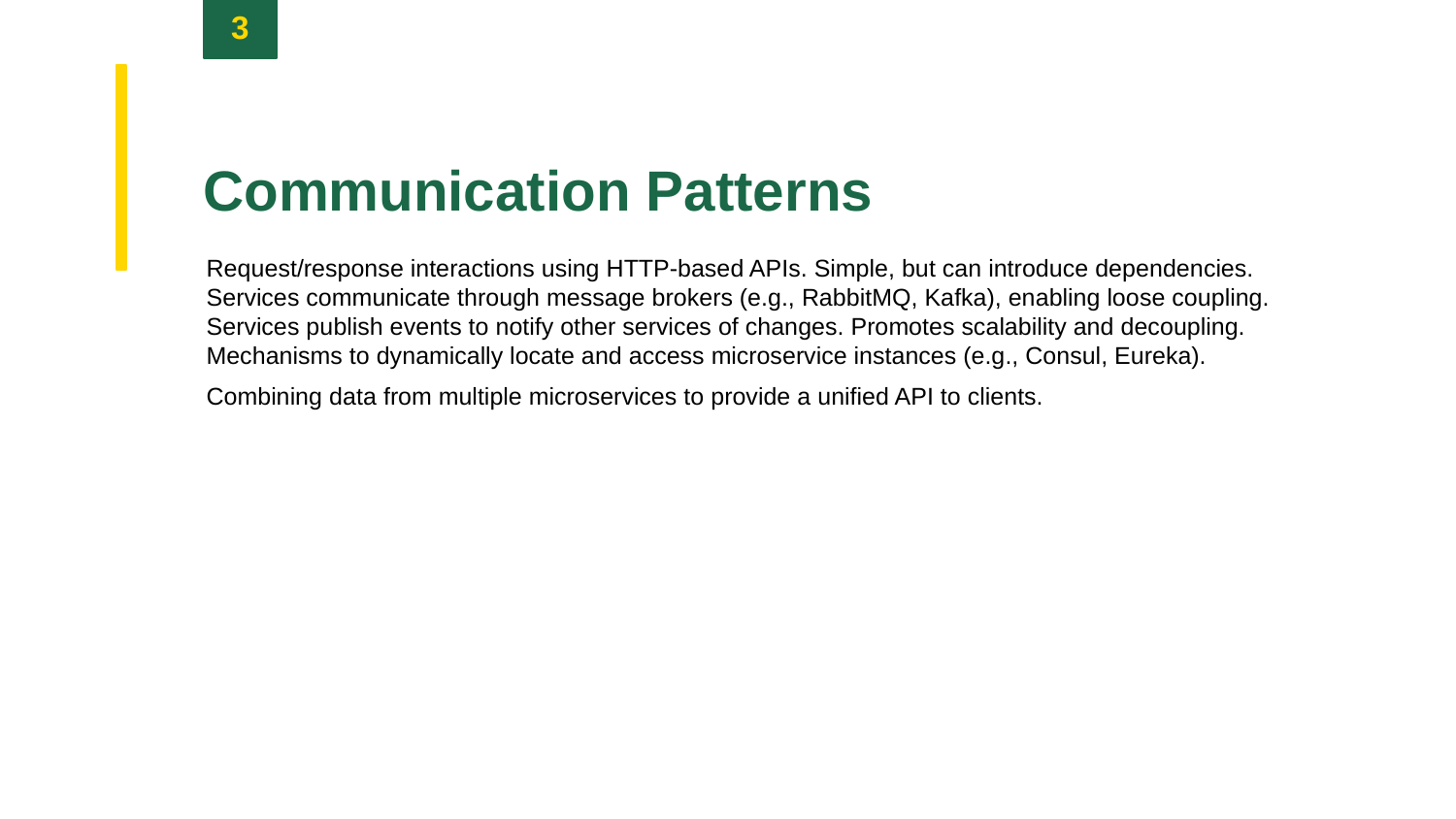

3

Communication Patterns
Request/response interactions using HTTP-based APIs. Simple, but can introduce dependencies.
Services communicate through message brokers (e.g., RabbitMQ, Kafka), enabling loose coupling.
Services publish events to notify other services of changes. Promotes scalability and decoupling.
Mechanisms to dynamically locate and access microservice instances (e.g., Consul, Eureka).
Combining data from multiple microservices to provide a unified API to clients.